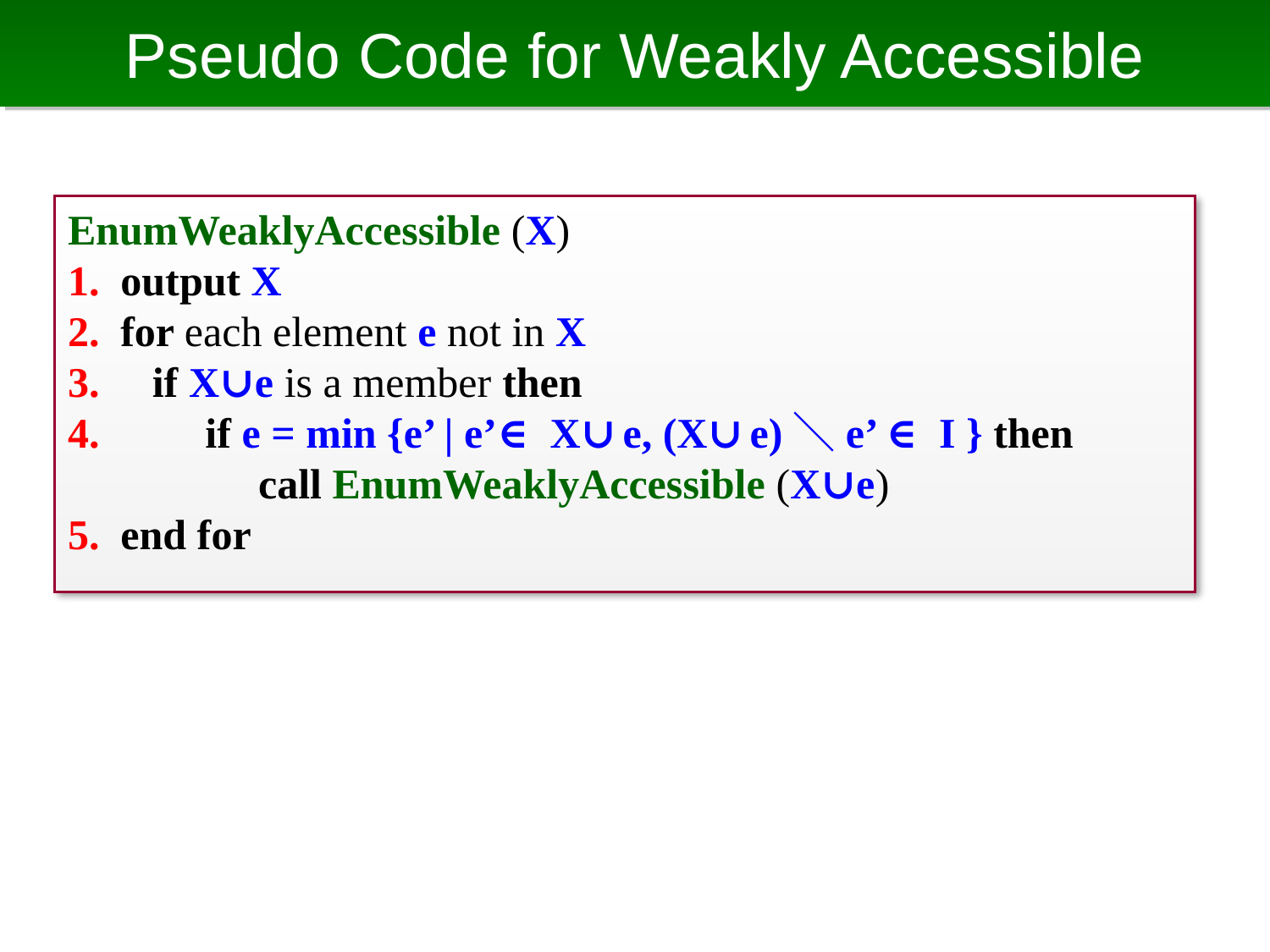

# Pseudo Code for Weakly Accessible
EnumWeaklyAccessible (X)
1.  output X
2.  for each element e not in X
3.     if X∪e is a member then
4.          if e = min {e’ | e’∈ X∪e, (X∪e)＼e’ ∈ I } then
                  call EnumWeaklyAccessible (X∪e)
5.  end for